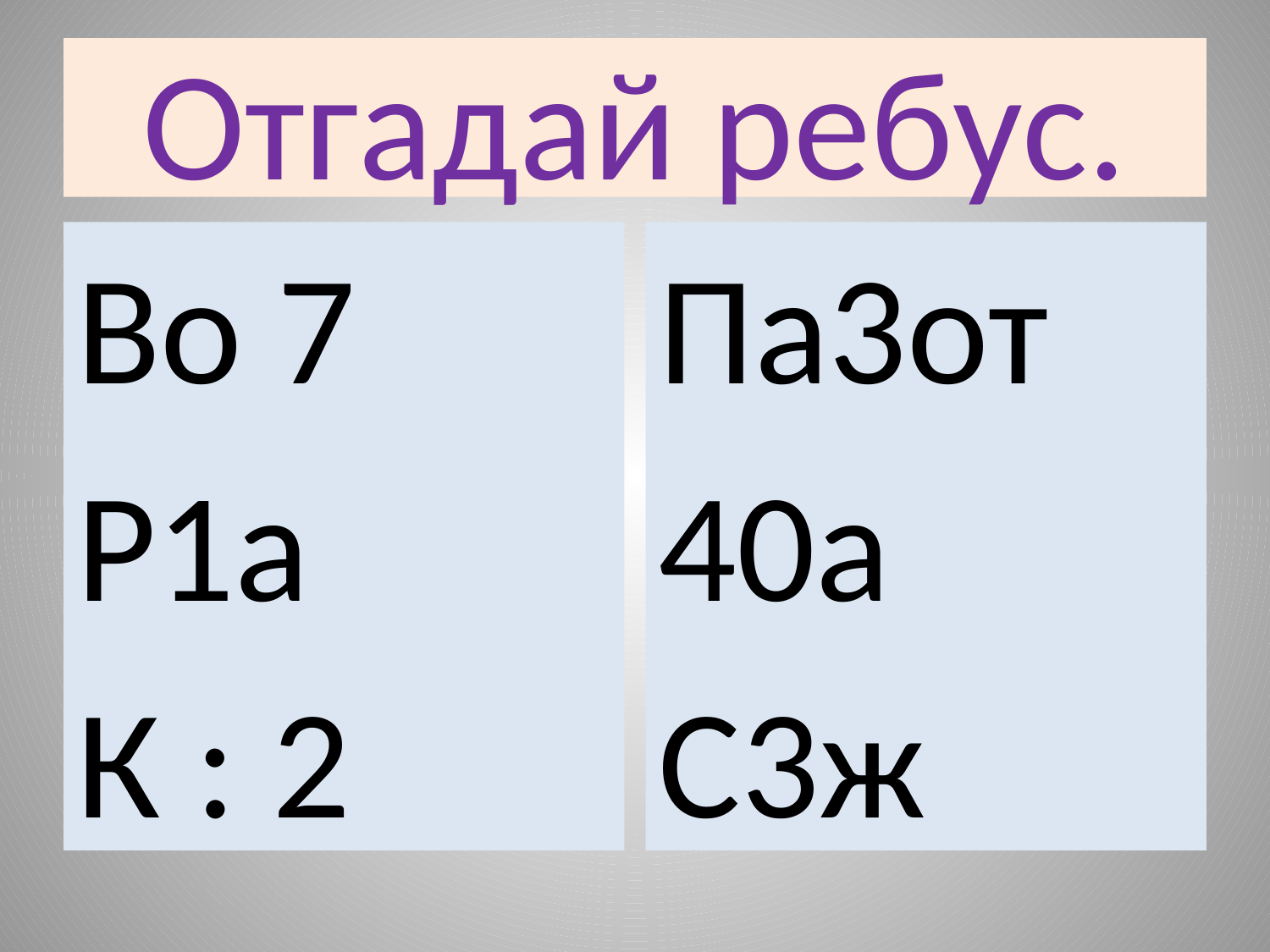

# Отгадай ребус.
Во 7
Р1а
К : 2

Па3от
40а
С3ж